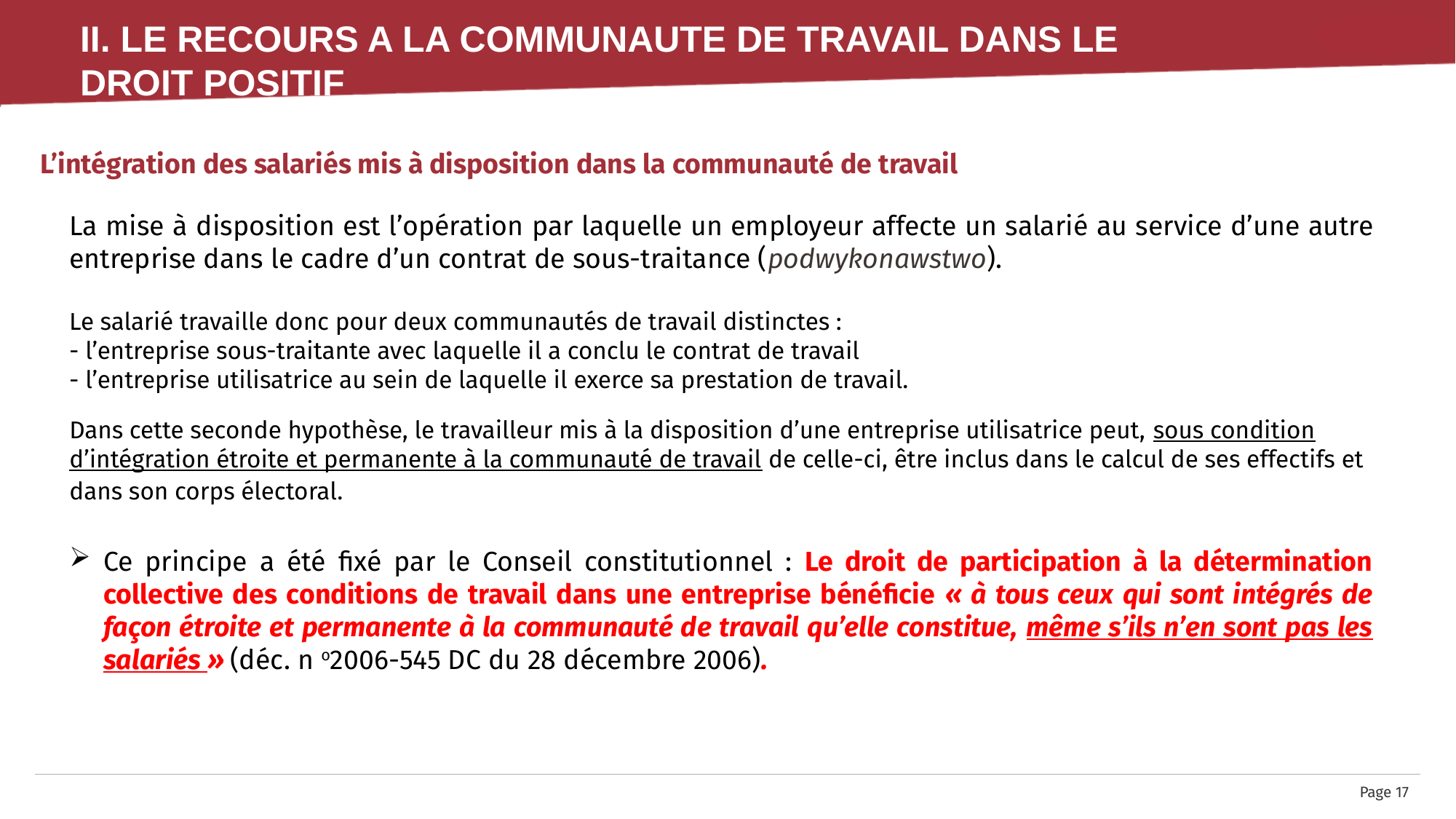

# II. Le recours a la communaute de travail dans le droit positif

L’intégration des salariés mis à disposition dans la communauté de travail

La mise à disposition est l’opération par laquelle un employeur affecte un salarié au service d’une autre entreprise dans le cadre d’un contrat de sous-traitance (podwykonawstwo).

Le salarié travaille donc pour deux communautés de travail distinctes :
- l’entreprise sous-traitante avec laquelle il a conclu le contrat de travail
- l’entreprise utilisatrice au sein de laquelle il exerce sa prestation de travail.

Dans cette seconde hypothèse, le travailleur mis à la disposition d’une entreprise utilisatrice peut, sous condition d’intégration étroite et permanente à la communauté de travail de celle-ci, être inclus dans le calcul de ses effectifs et dans son corps électoral.
Ce principe a été fixé par le Conseil constitutionnel : Le droit de participation à la détermination collective des conditions de travail dans une entreprise bénéficie « à tous ceux qui sont intégrés de façon étroite et permanente à la communauté de travail qu’elle constitue, même s’ils n’en sont pas les salariés » (déc. n o2006-545 DC du 28 décembre 2006).